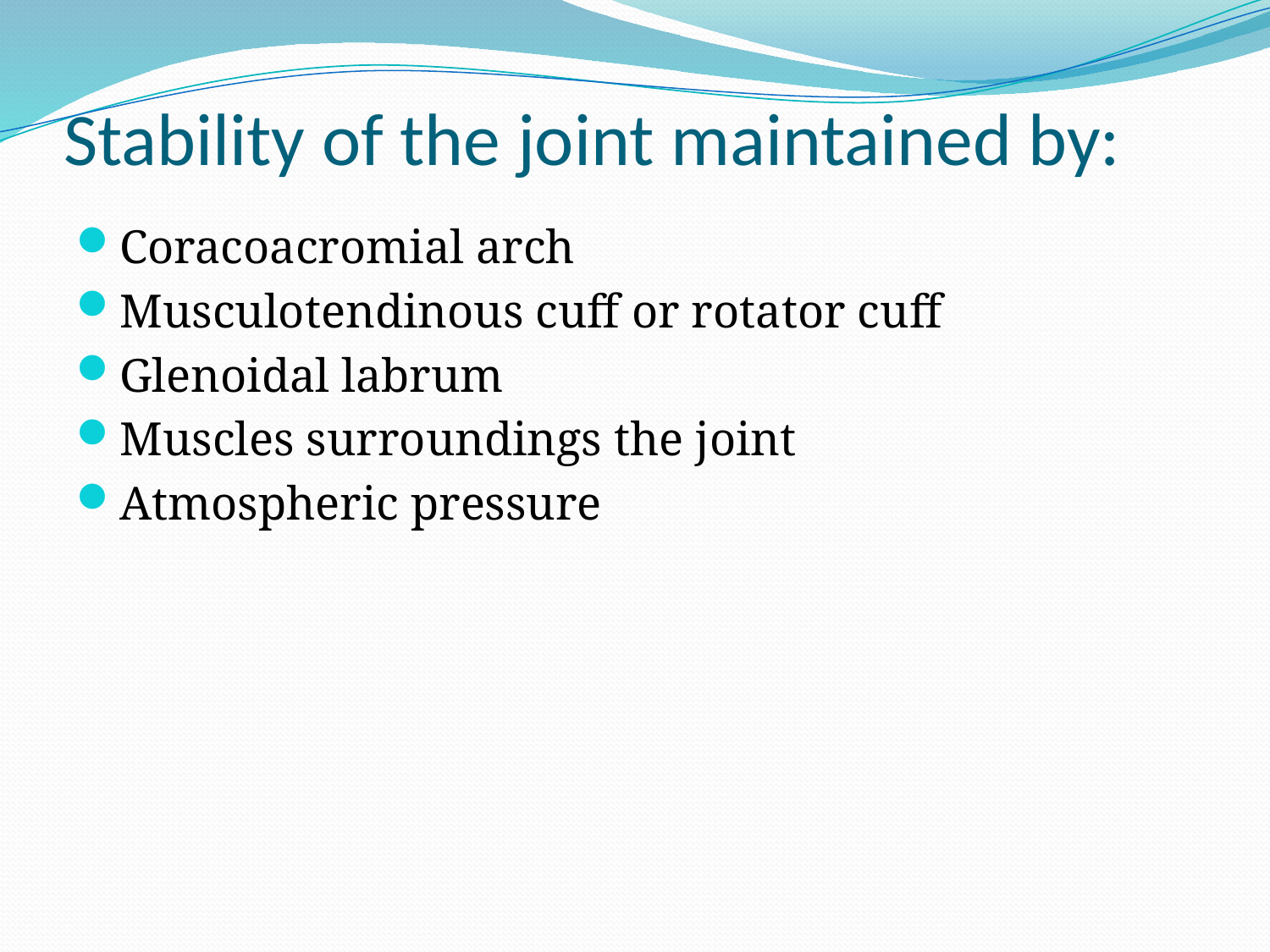

# Stability of the joint maintained by:
Coracoacromial arch
Musculotendinous cuff or rotator cuff
Glenoidal labrum
Muscles surroundings the joint
Atmospheric pressure